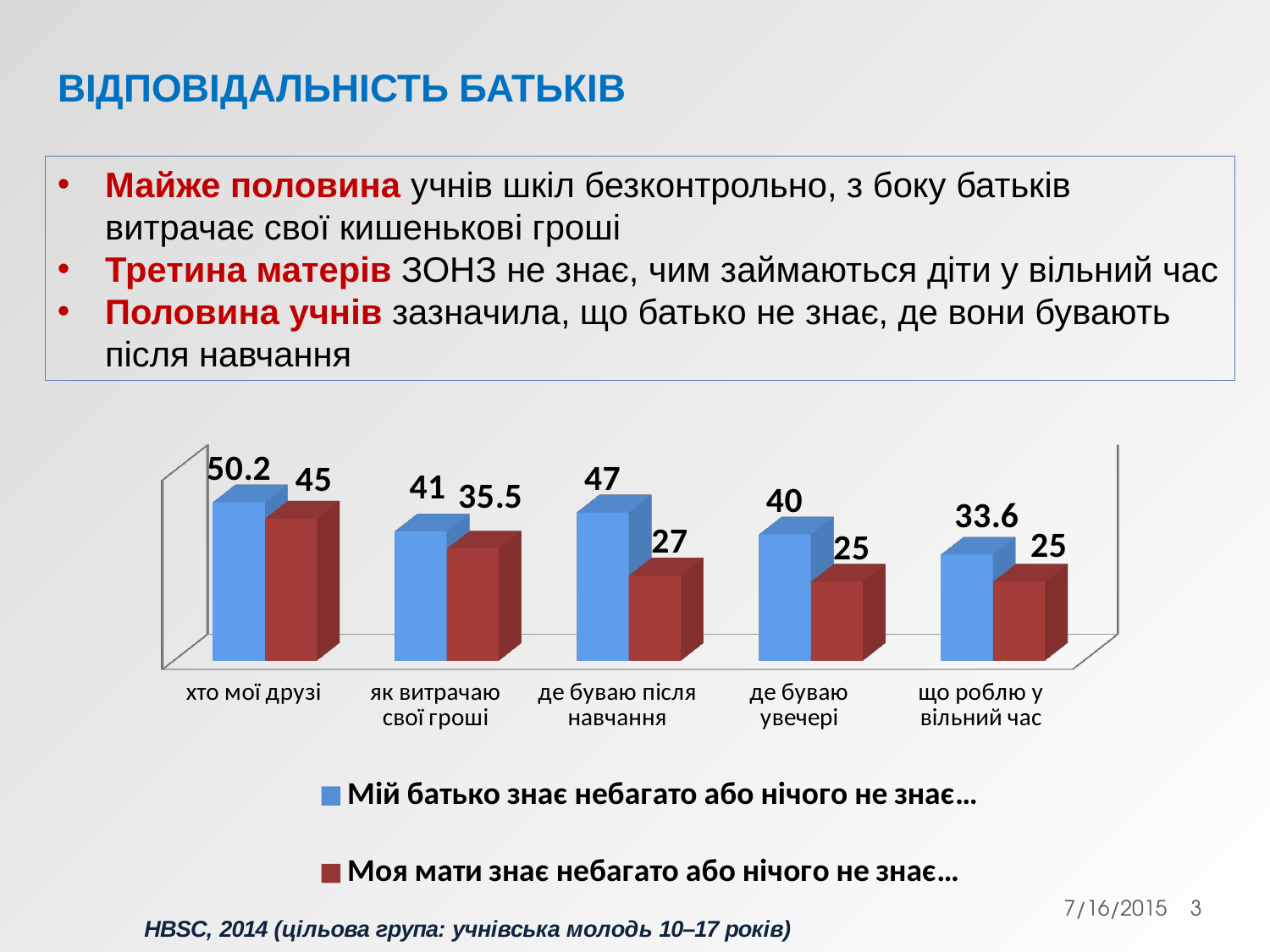

# ВІДПОВІДАЛЬНІСТЬ БАТЬКІВ
Майже половина учнів шкіл безконтрольно, з боку батьків витрачає свої кишенькові гроші
Третина матерів ЗОНЗ не знає, чим займаються діти у вільний час
Половина учнів зазначила, що батько не знає, де вони бувають після навчання

[unsupported chart]

7/16/2015
3